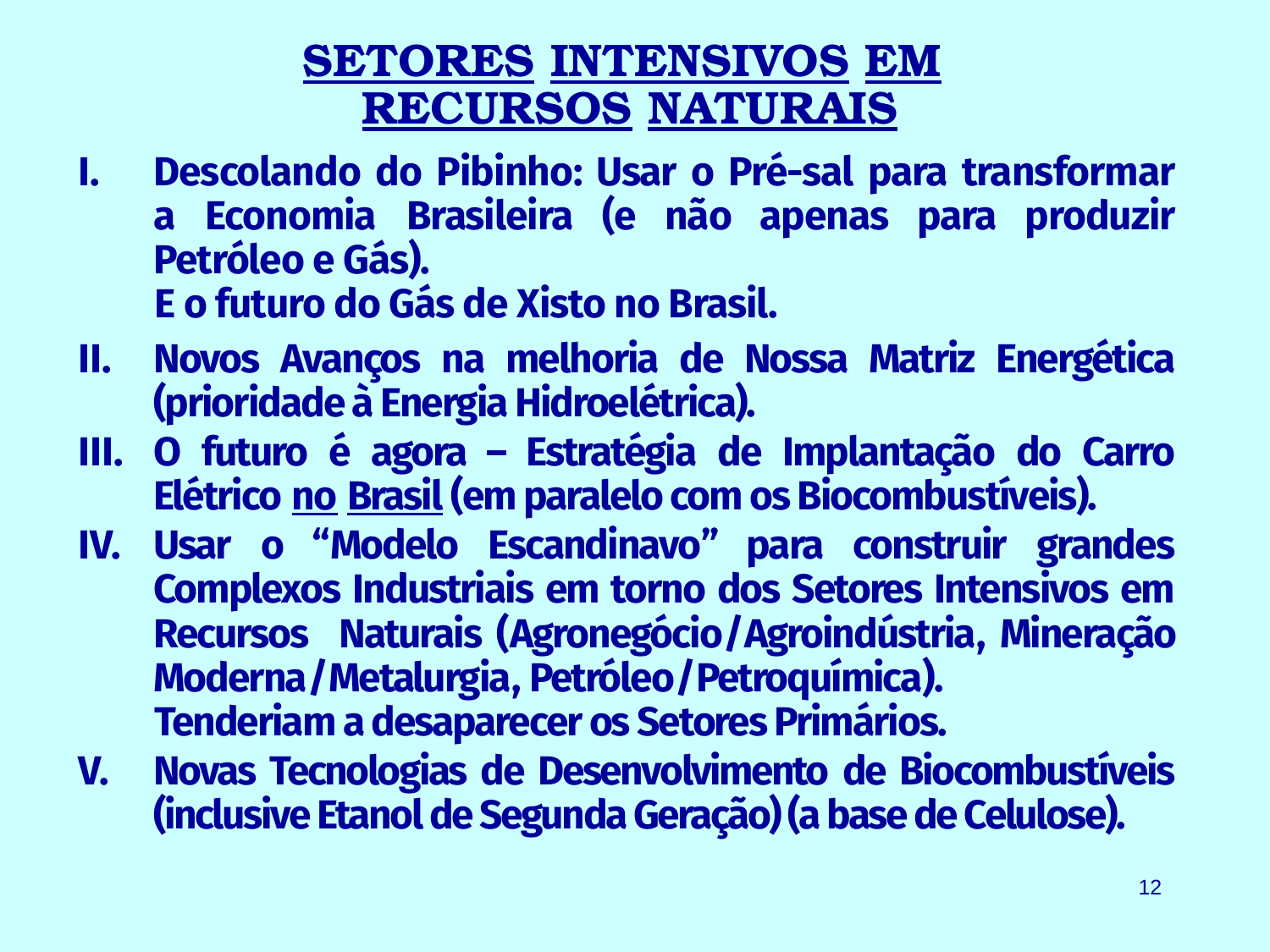

SETORES INTENSIVOS EM
RECURSOS NATURAIS
Descolando do Pibinho: Usar o Pré-sal para transformar a Economia Brasileira (e não apenas para produzir Petróleo e Gás).
E o futuro do Gás de Xisto no Brasil.
Novos Avanços na melhoria de Nossa Matriz Energética (prioridade à Energia Hidroelétrica).
O futuro é agora – Estratégia de Implantação do Carro Elétrico no Brasil (em paralelo com os Biocombustíveis).
Usar o “Modelo Escandinavo” para construir grandes Complexos Industriais em torno dos Setores Intensivos em Recursos  Naturais (Agronegócio/Agroindústria, Mineração Moderna/Metalurgia, Petróleo/Petroquímica).
Tenderiam a desaparecer os Setores Primários.
Novas Tecnologias de Desenvolvimento de Biocombustíveis (inclusive Etanol de Segunda Geração) (a base de Celulose).
12